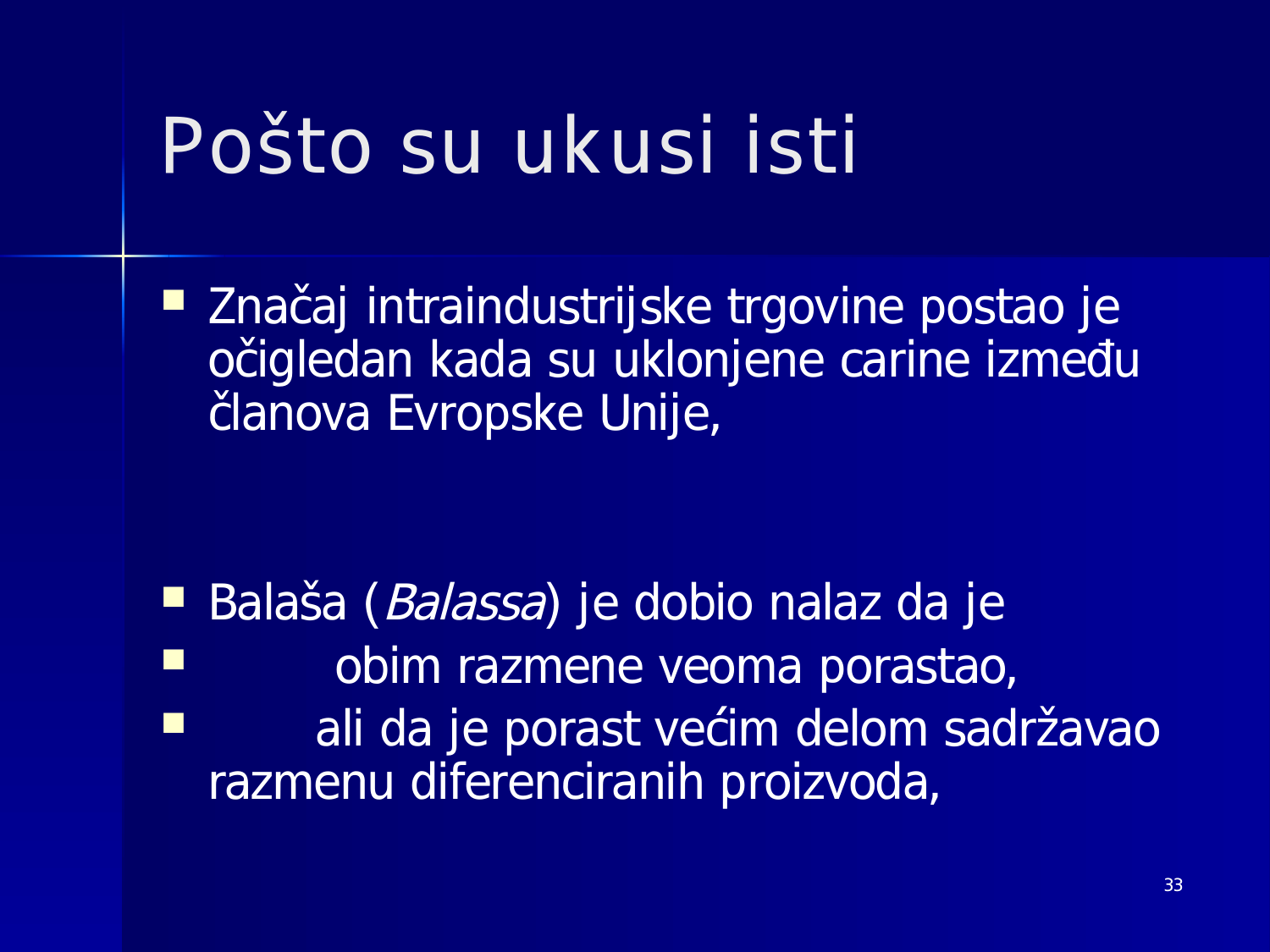

# Pošto su ukusi isti
Značaj intraindustrijske trgovine postao je očigledan kada su uklonjene carine između članova Evropske Unije,

Balaša (Balassa) je dobio nalaz da je
	obim razmene veoma porastao,
       ali da je porast većim delom sadržavao razmenu diferenciranih proizvoda,

33